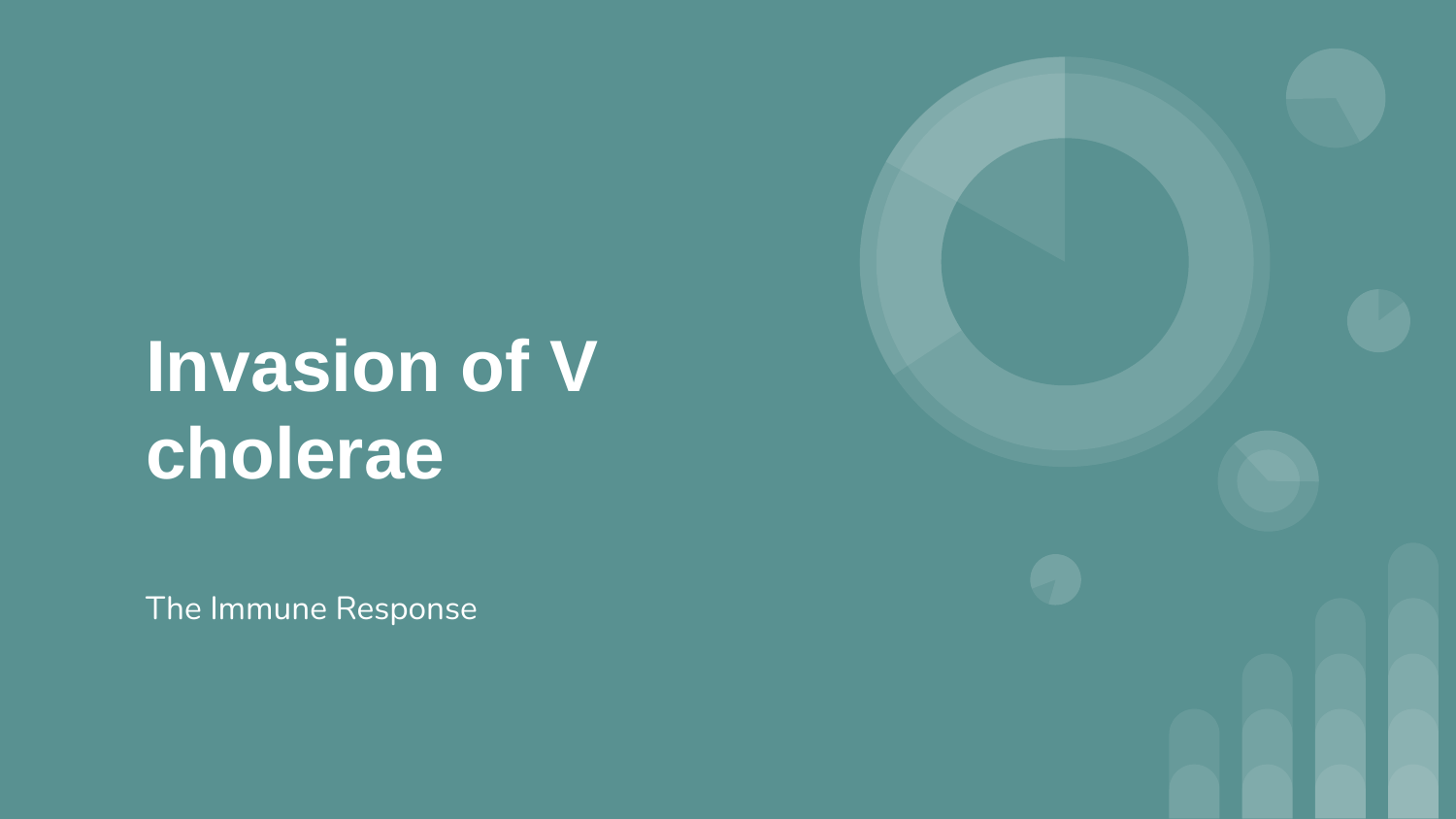

# Invasion of V cholerae
The Immune Response